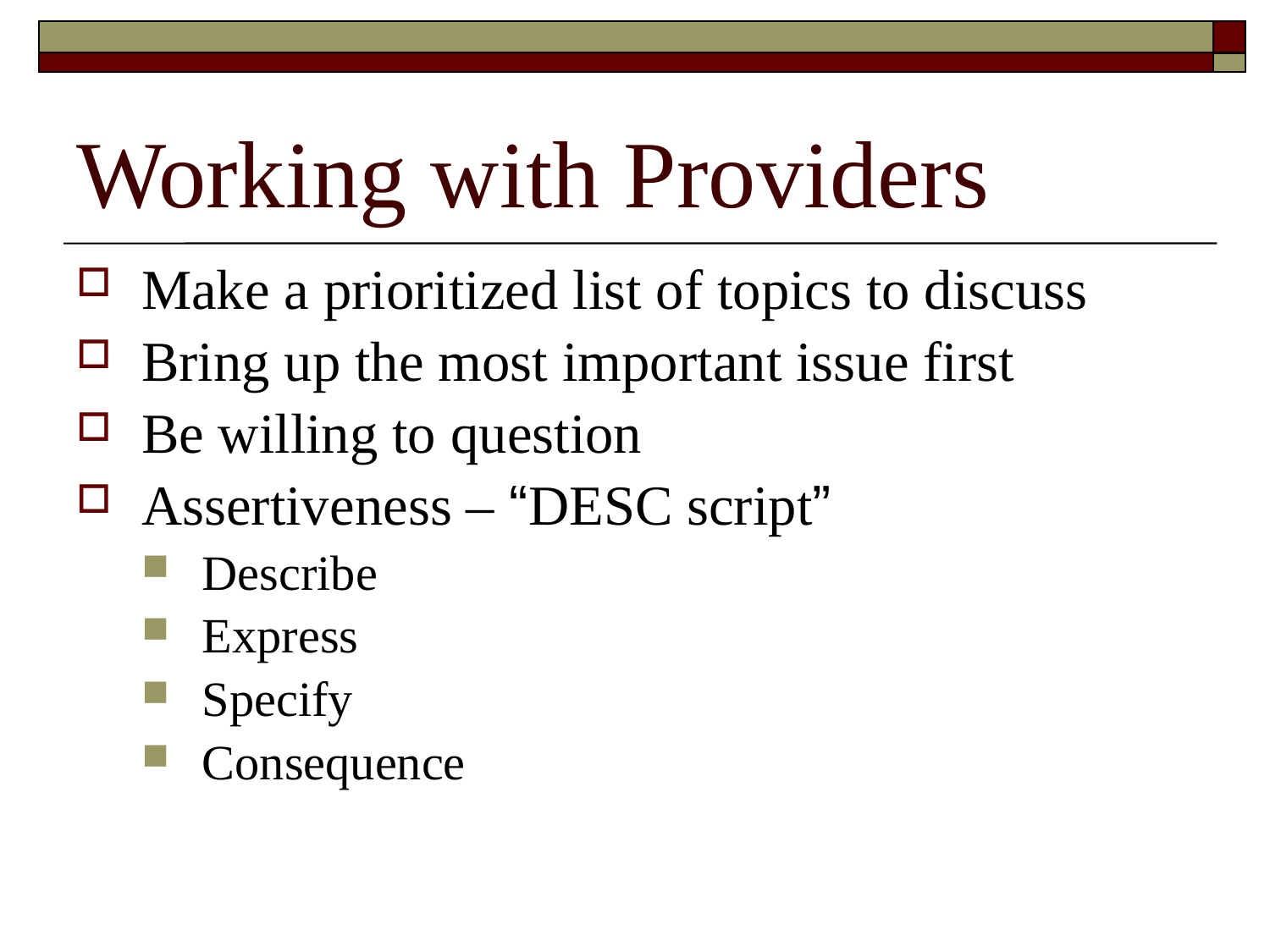

# Working with Providers
Make a prioritized list of topics to discuss
Bring up the most important issue first
Be willing to question
Assertiveness – “DESC script”
Describe
Express
Specify
Consequence